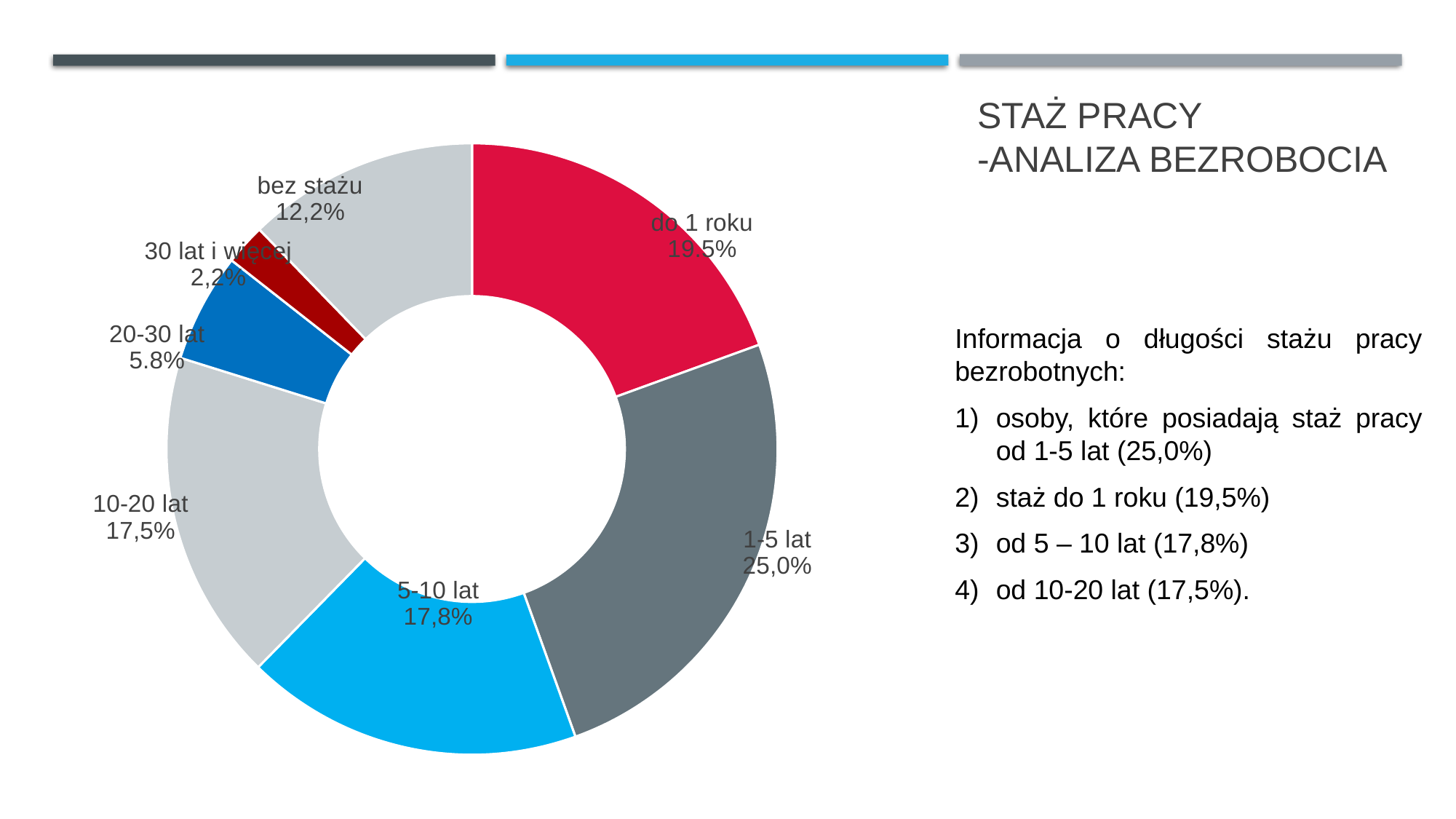

Staż pracy
-analiza bezrobocia

### Chart

| Category |  |
|---|---|
| do 1 roku | 108.0 |
| 1-5 lat | 139.0 |
| 5-10 lat | 99.0 |
| 10-20 lat | 97.0 |
| 20-30 lat | 32.0 |
| 30 lat i więcej | 12.0 |
| bez stażu | 68.0 |
Informacja o długości stażu pracy bezrobotnych:
osoby, które posiadają staż pracy od 1-5 lat (25,0%)
staż do 1 roku (19,5%)
od 5 – 10 lat (17,8%)
od 10-20 lat (17,5%).